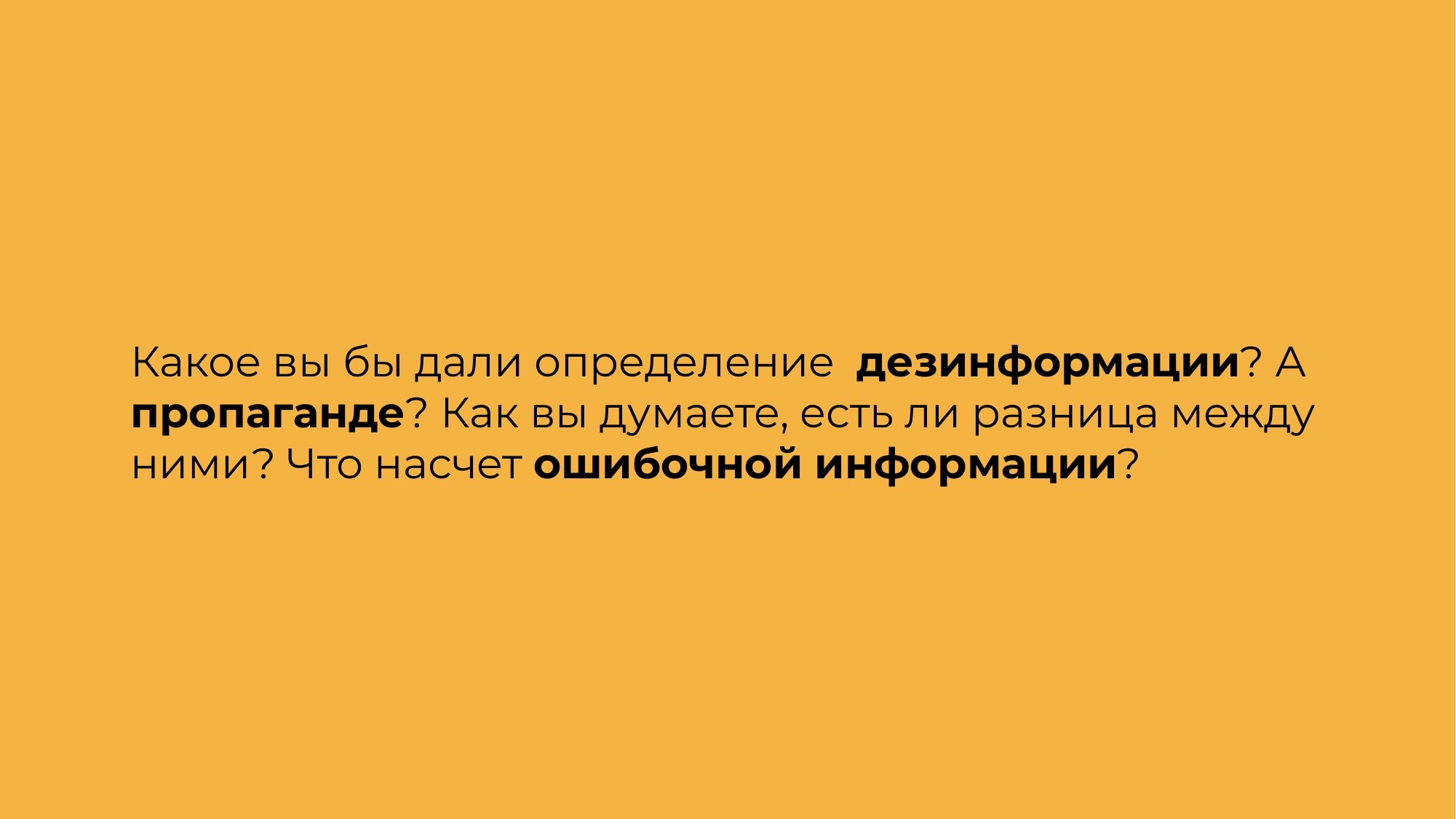

Какое вы бы дали определение  дезинформации? А пропаганде? Как вы думаете, есть ли разница между ними? Что насчет ошибочной информации?